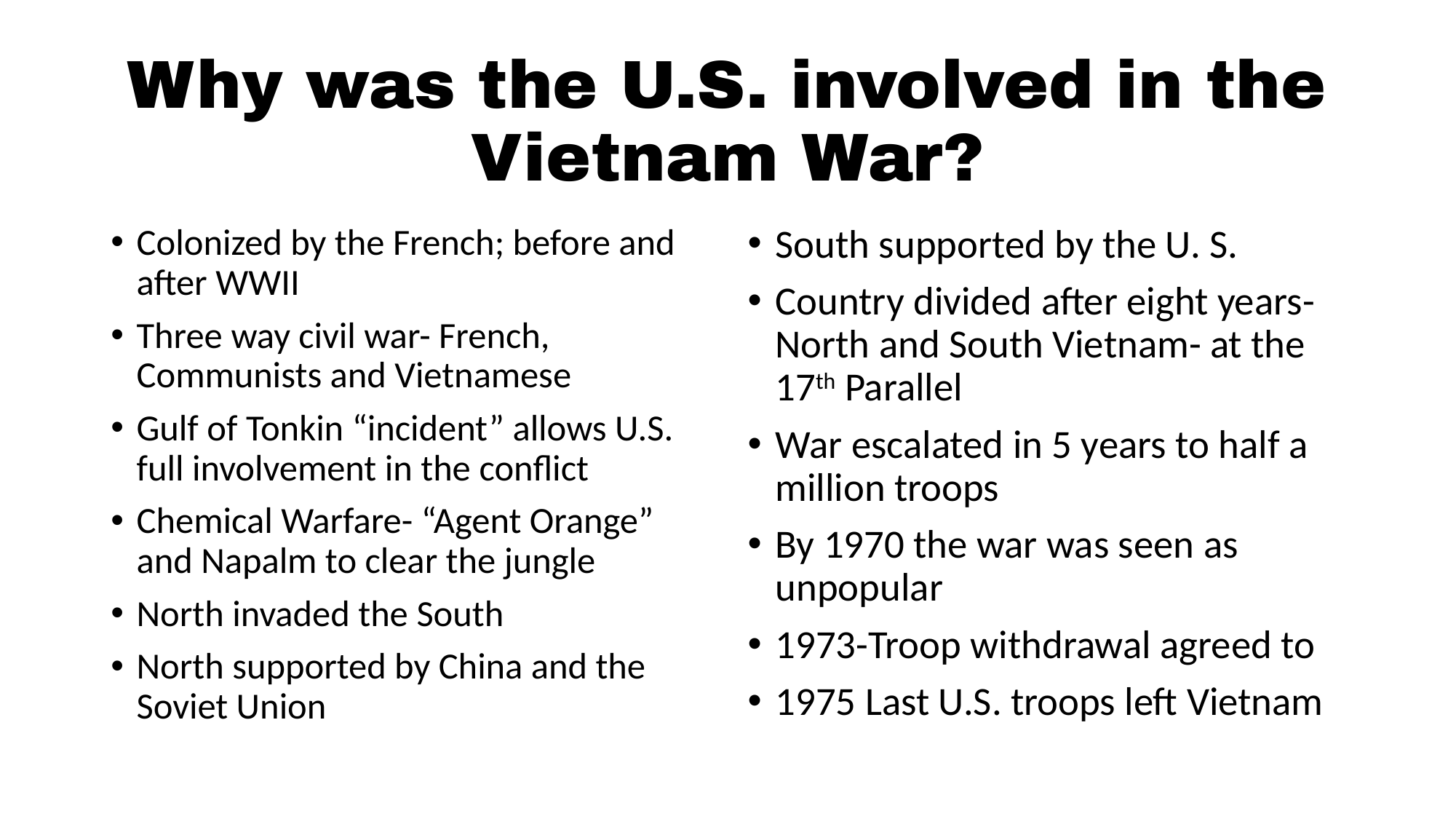

# Why was the U.S. involved in the Vietnam War?
Colonized by the French; before and after WWII
Three way civil war- French, Communists and Vietnamese
Gulf of Tonkin “incident” allows U.S. full involvement in the conflict
Chemical Warfare- “Agent Orange” and Napalm to clear the jungle
North invaded the South
North supported by China and the Soviet Union

South supported by the U. S.
Country divided after eight years- North and South Vietnam- at the 17th Parallel
War escalated in 5 years to half a million troops
By 1970 the war was seen as unpopular
1973-Troop withdrawal agreed to
1975 Last U.S. troops left Vietnam